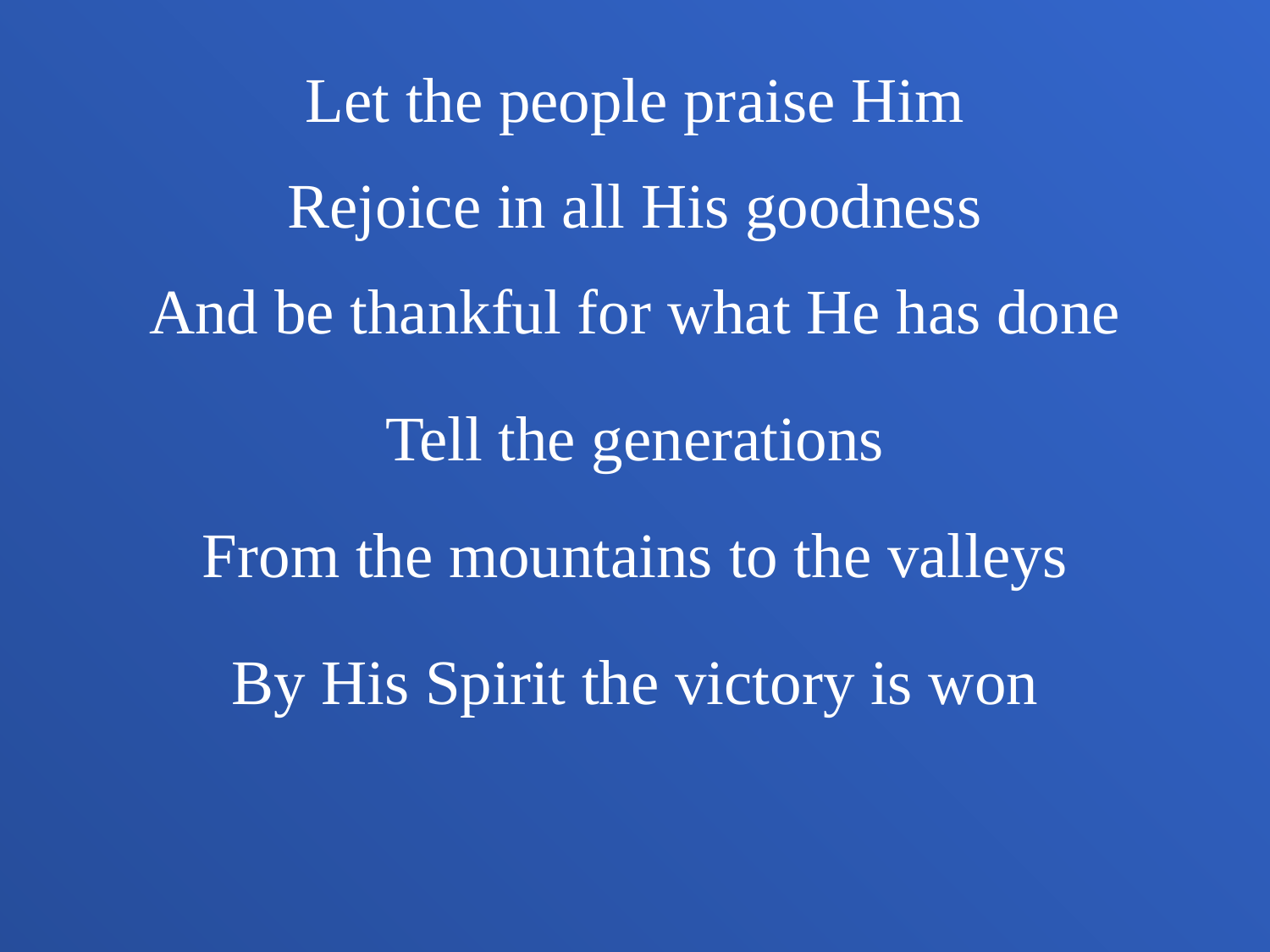

Let the people praise Him
Rejoice in all His goodness
And be thankful for what He has done
Tell the generations
From the mountains to the valleys
By His Spirit the victory is won